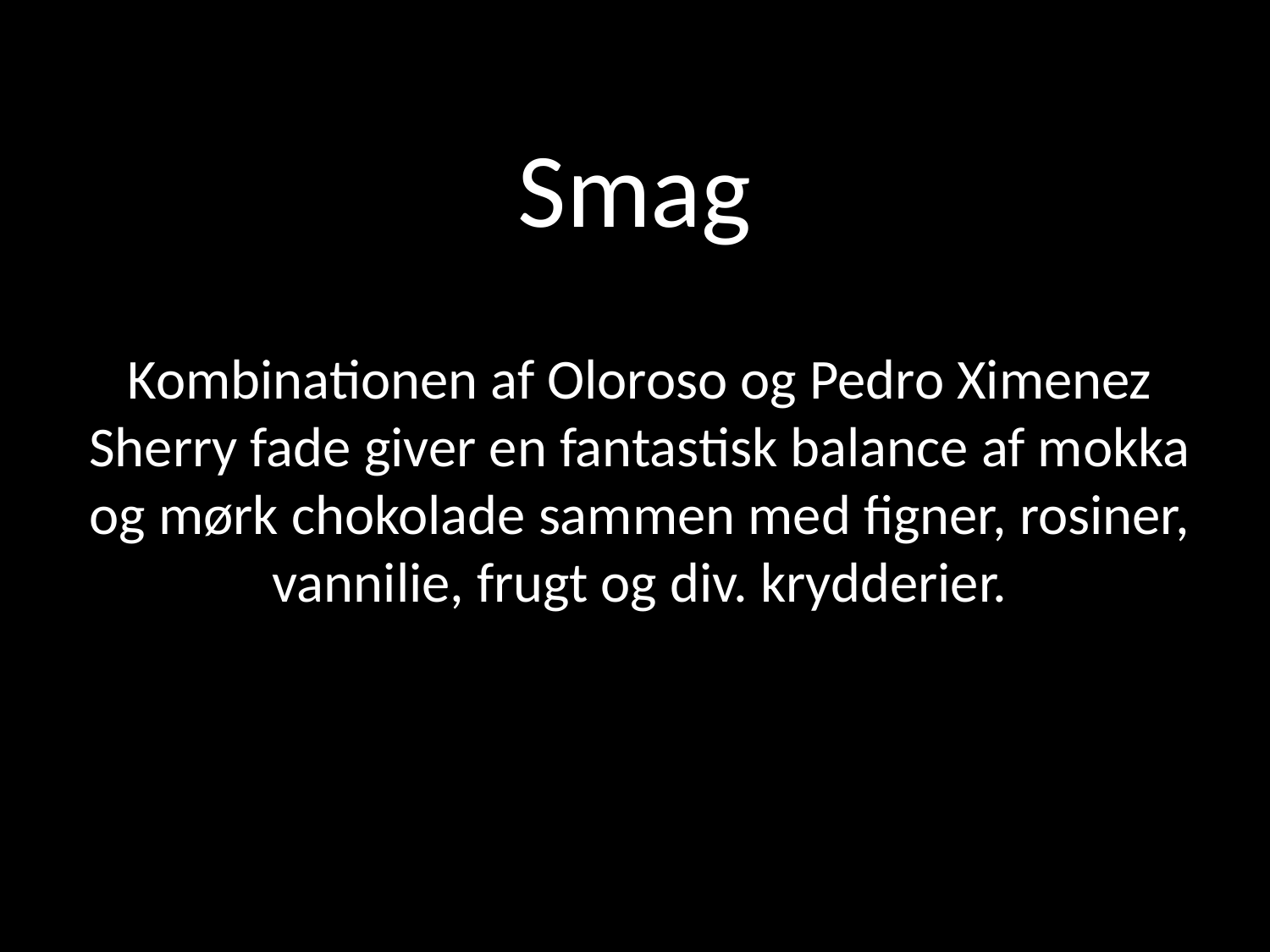

# Smag
Kombinationen af Oloroso og Pedro Ximenez Sherry fade giver en fantastisk balance af mokka og mørk chokolade sammen med figner, rosiner, vannilie, frugt og div. krydderier.